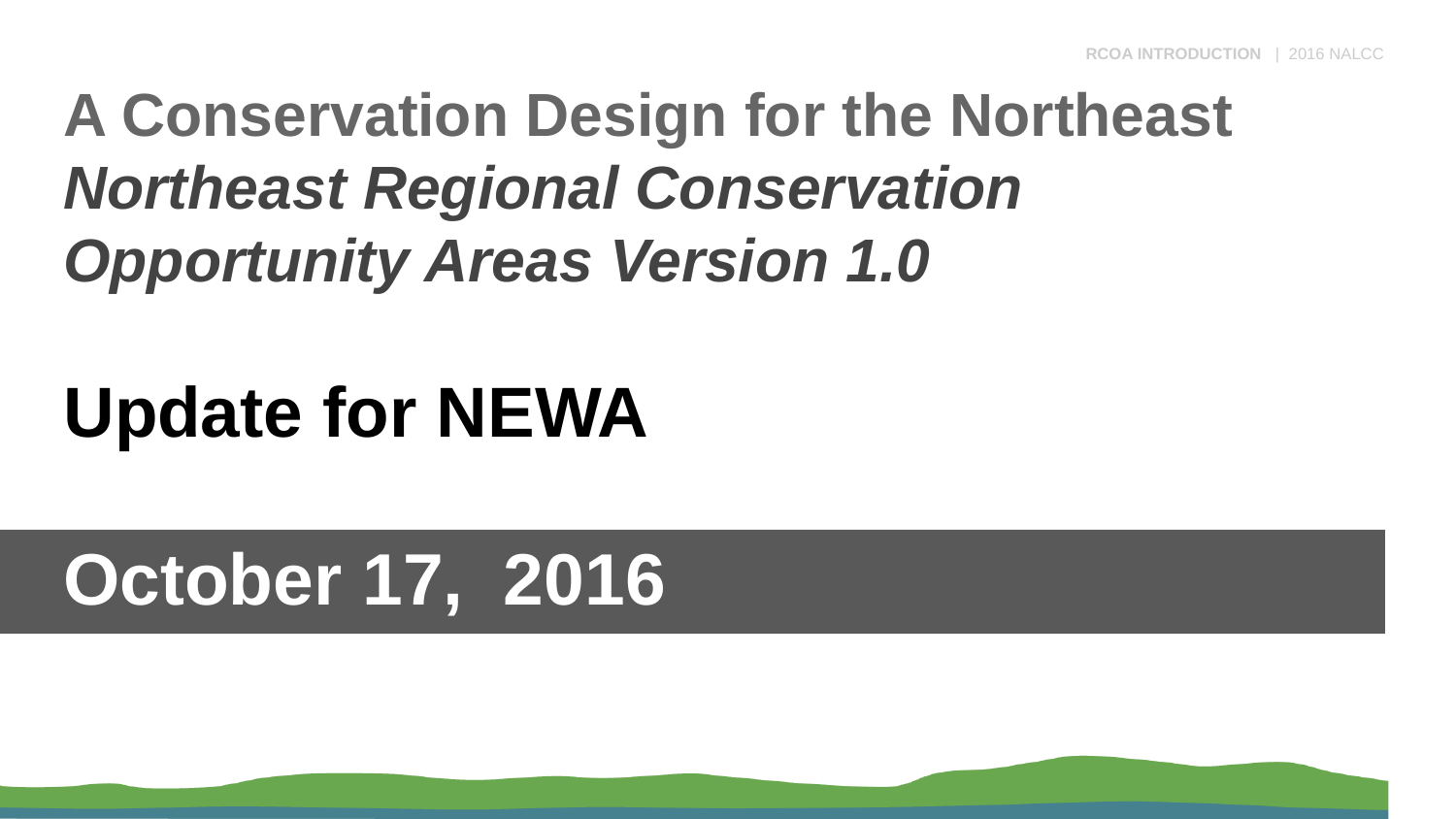

RCOA INTRODUCTION   |  2016 NALCC
A Conservation Design for the Northeast
Northeast Regional Conservation Opportunity Areas Version 1.0

Update for NEWA
October 17,  2016